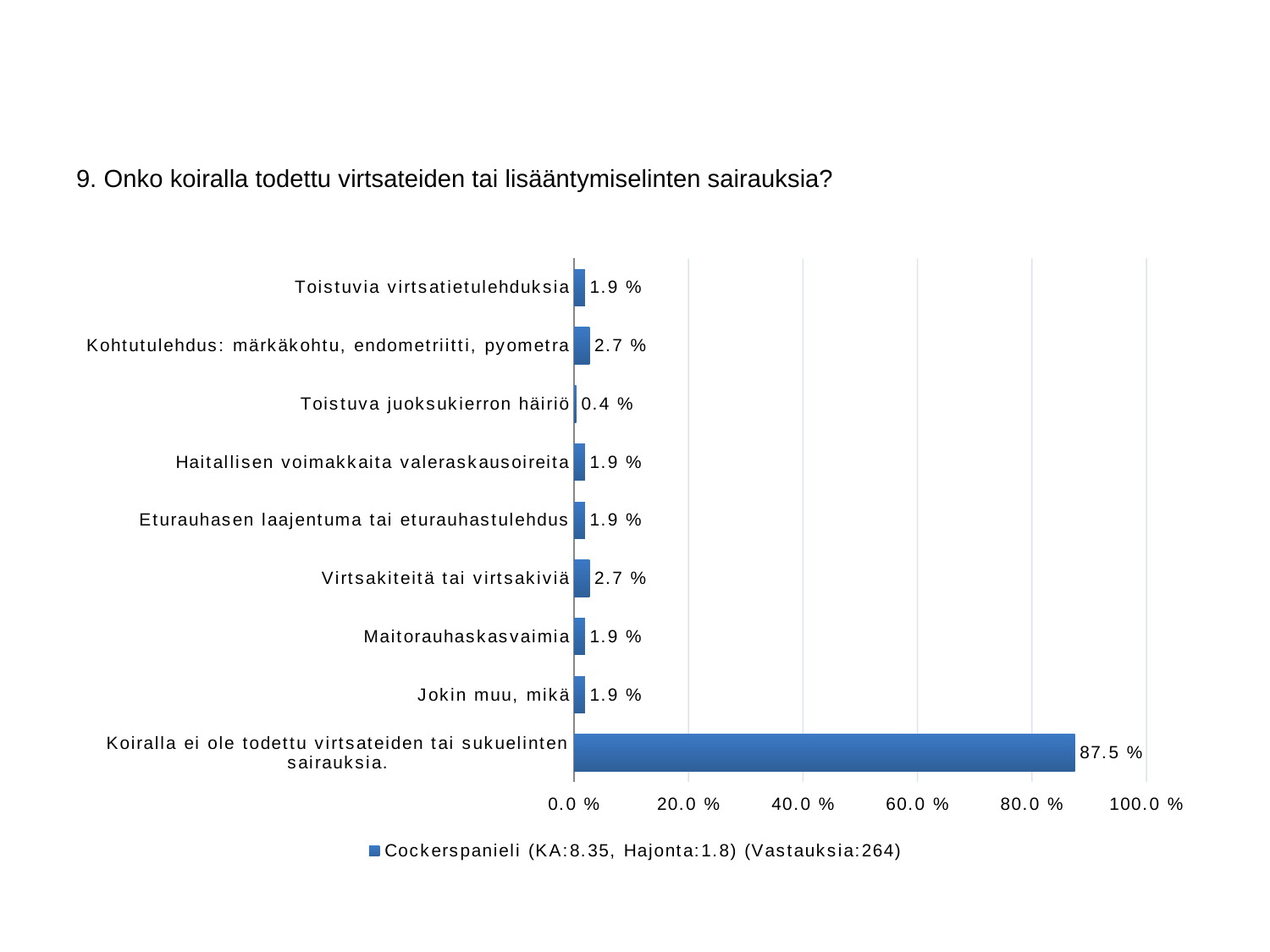

#
9. Onko koiralla todettu virtsateiden tai lisääntymiselinten sairauksia?

### Chart

| Category | Cockerspanieli (KA:8.35, Hajonta:1.8) (Vastauksia:264) |
|---|---|
| Toistuvia virtsatietulehduksia | 0.019000000000000006 |
| Kohtutulehdus: märkäkohtu, endometriitti, pyometra | 0.02700000000000001 |
| Toistuva juoksukierron häiriö | 0.004000000000000002 |
| Haitallisen voimakkaita valeraskausoireita | 0.019000000000000006 |
| Eturauhasen laajentuma tai eturauhastulehdus | 0.019000000000000006 |
| Virtsakiteitä tai virtsakiviä | 0.02700000000000001 |
| Maitorauhaskasvaimia | 0.019000000000000006 |
| Jokin muu, mikä | 0.019000000000000006 |
| Koiralla ei ole todettu virtsateiden tai sukuelinten sairauksia. | 0.8750000000000002 |